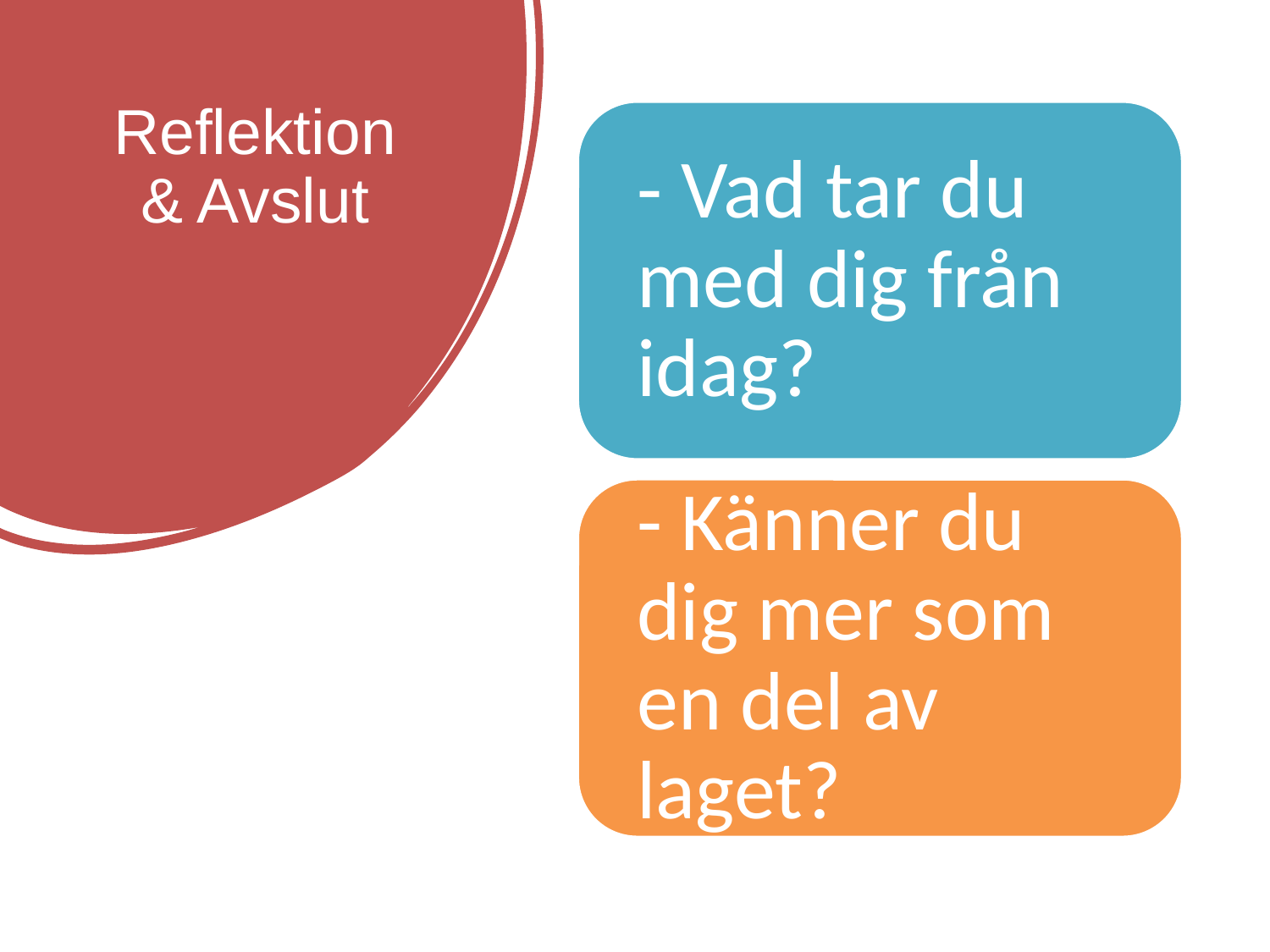

- Vad tar du med dig från idag?
- Känner du dig mer som en del av laget?
# Reflektion & Avslut